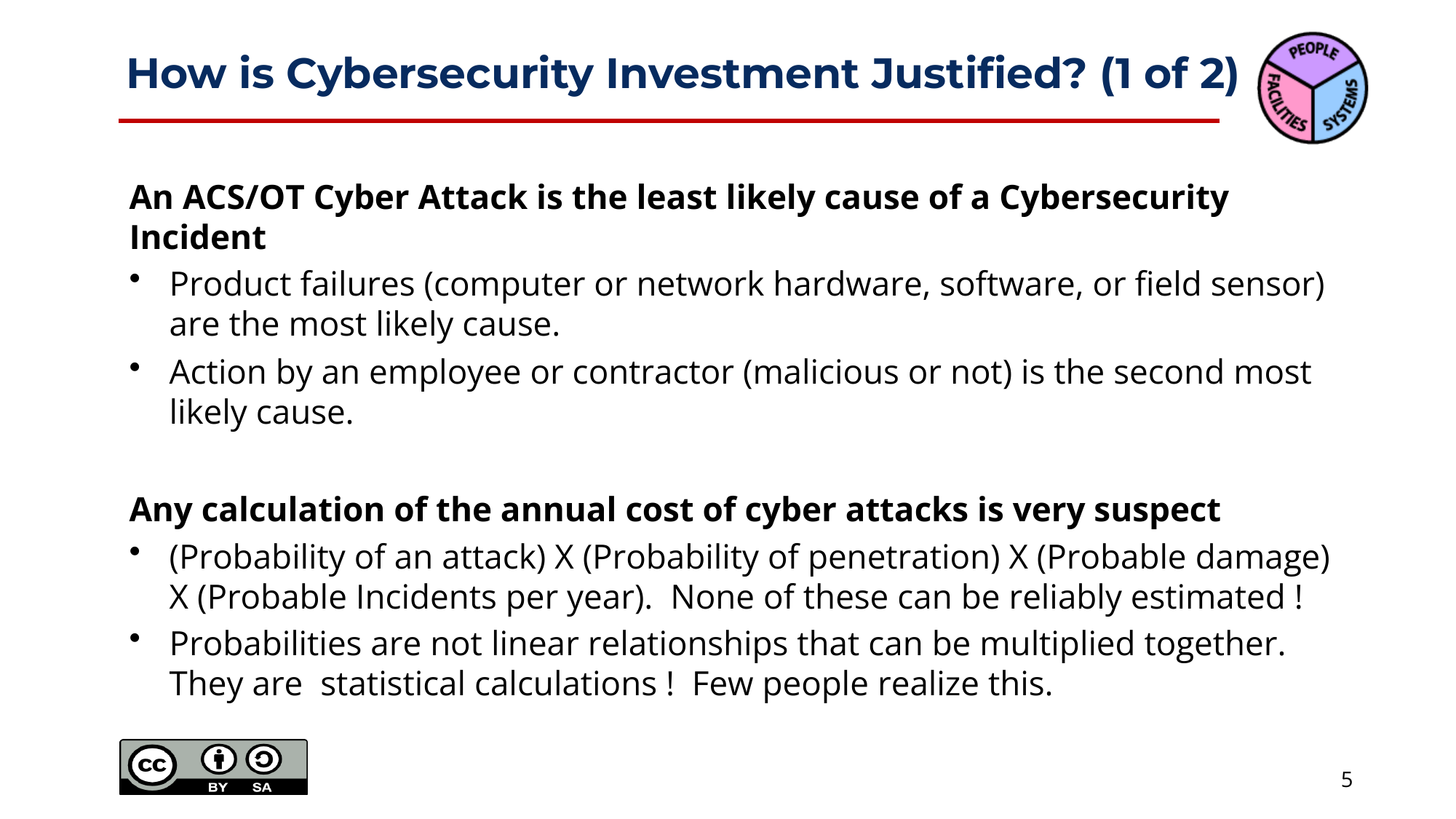

# How is Cybersecurity Investment Justified? (1 of 2)
An ACS/OT Cyber Attack is the least likely cause of a Cybersecurity Incident
Product failures (computer or network hardware, software, or field sensor) are the most likely cause.
Action by an employee or contractor (malicious or not) is the second most likely cause.
Any calculation of the annual cost of cyber attacks is very suspect
(Probability of an attack) X (Probability of penetration) X (Probable damage)
X (Probable Incidents per year).  None of these can be reliably estimated !
Probabilities are not linear relationships that can be multiplied together. They are  statistical calculations !  Few people realize this.